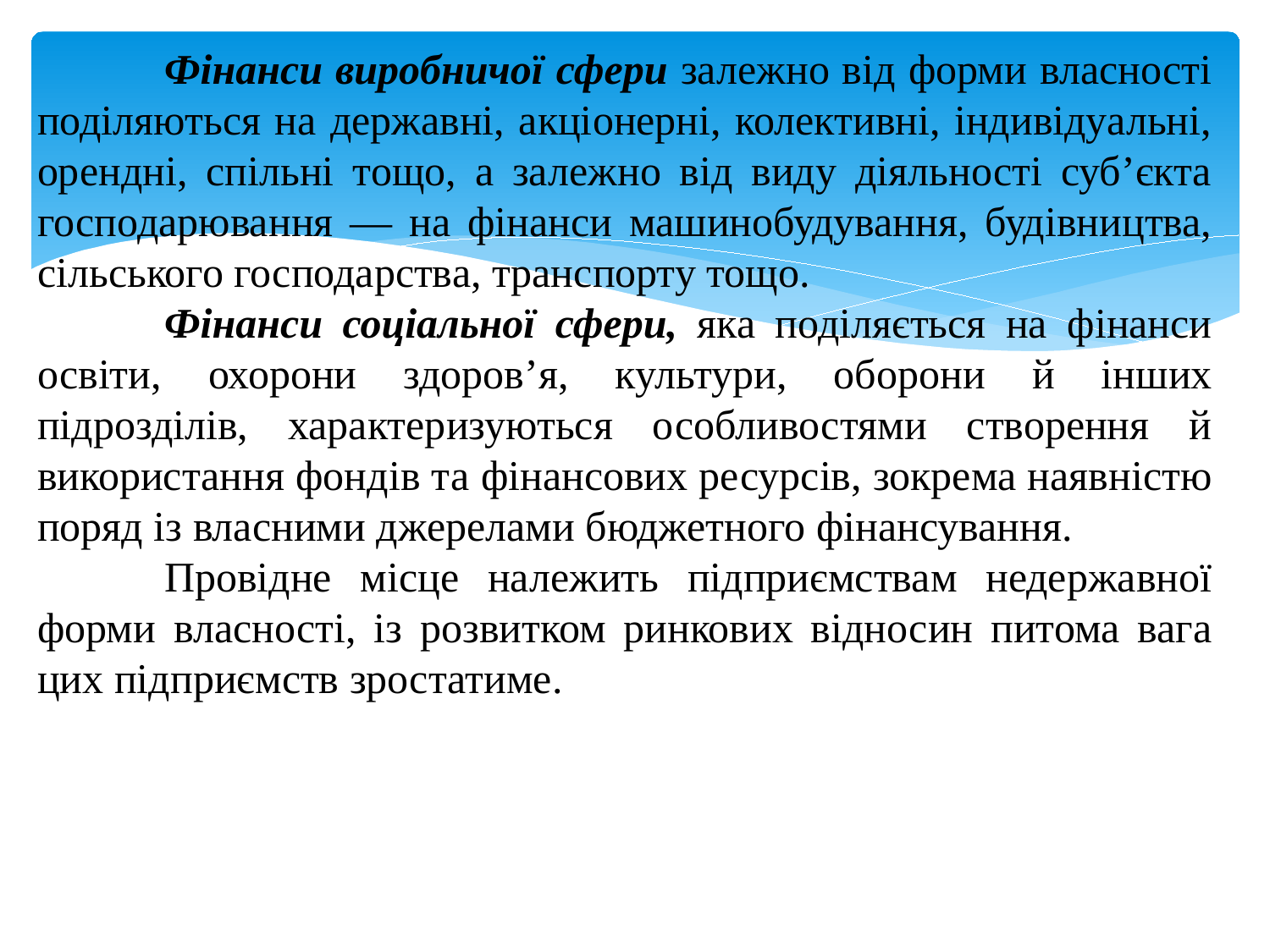

Фінанси виробничої сфери залежно від форми власності поділяються на державні, акціонерні, колективні, індивідуальні, орендні, спільні тощо, а залежно від виду діяльності суб’єкта господарювання — на фінанси машинобудування, будівництва, сільського господарства, транспорту тощо.
	Фінанси соціальної сфери, яка поділяється на фінанси освіти, охорони здоров’я, культури, оборони й інших підрозділів, характеризуються особливостями створення й використання фондів та фінансових ресурсів, зокрема наявністю поряд із власними джерелами бюджетного фінансування.
	Провідне місце належить підприємствам недержавної форми власності, із розвитком ринкових відносин питома вага цих підприємств зростатиме.